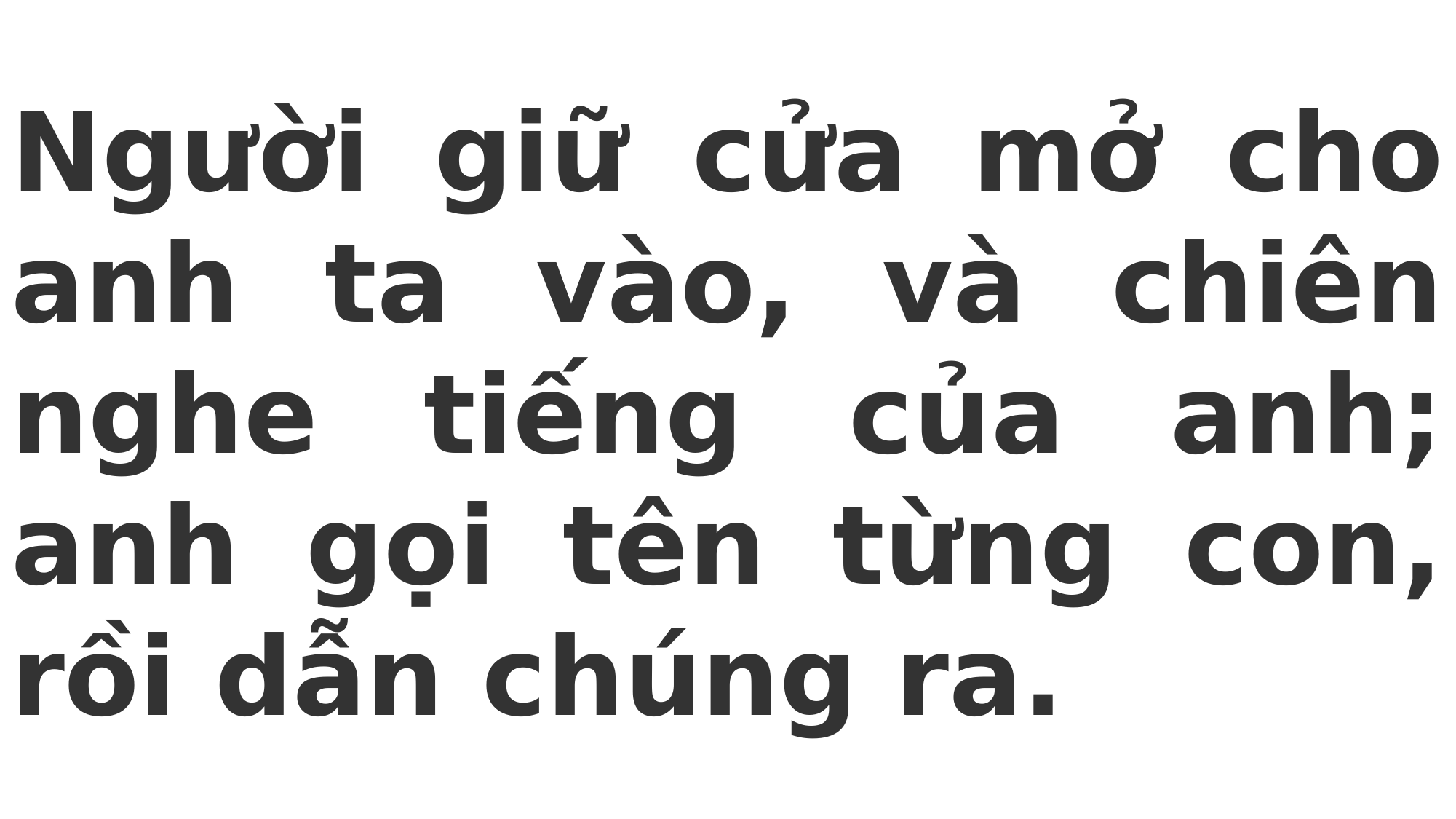

# Người giữ cửa mở cho anh ta vào, và chiên nghe tiếng của anh; anh gọi tên từng con, rồi dẫn chúng ra.